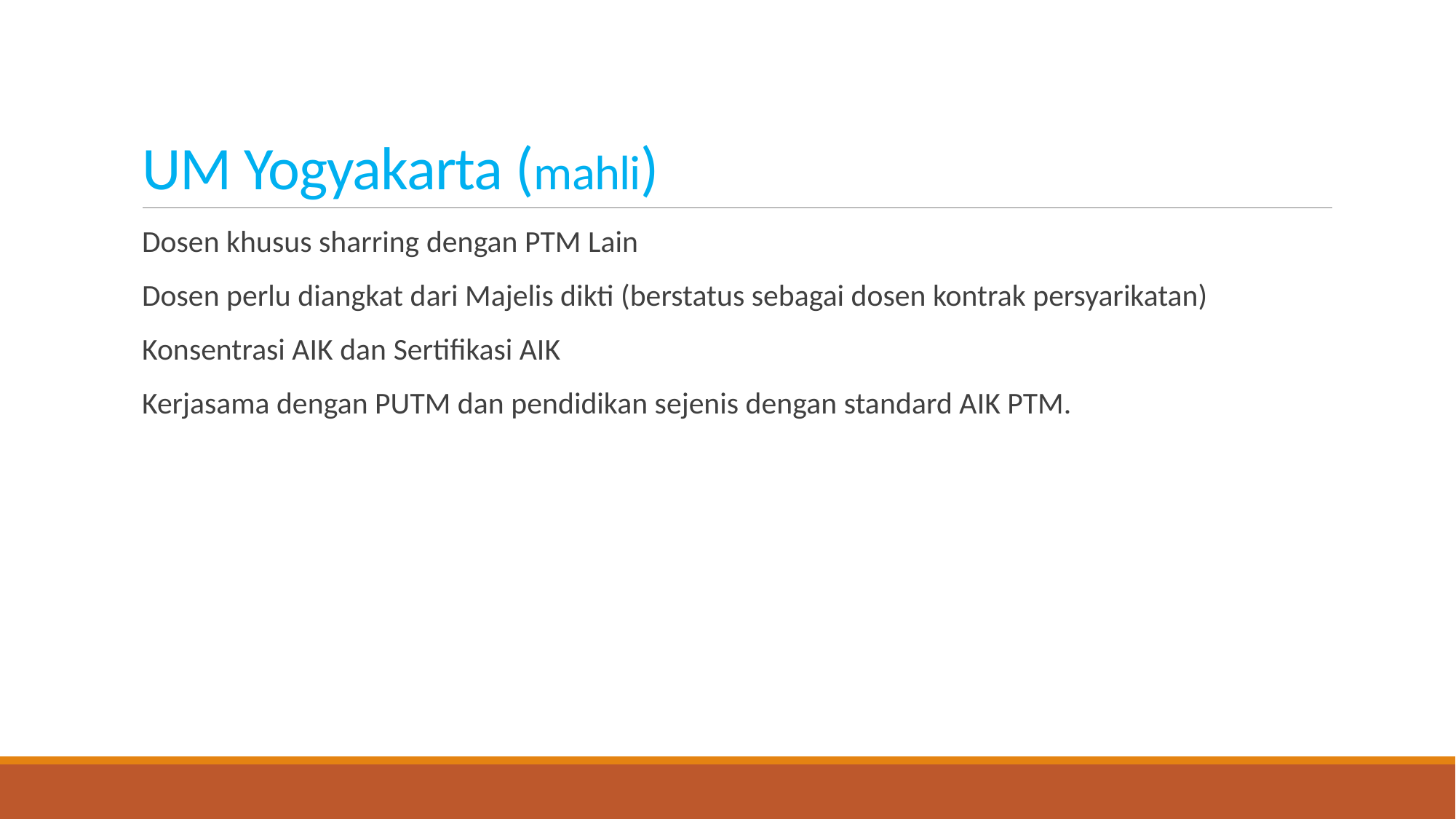

# UM Yogyakarta (mahli)
Dosen khusus sharring dengan PTM Lain
Dosen perlu diangkat dari Majelis dikti (berstatus sebagai dosen kontrak persyarikatan)
Konsentrasi AIK dan Sertifikasi AIK
Kerjasama dengan PUTM dan pendidikan sejenis dengan standard AIK PTM.